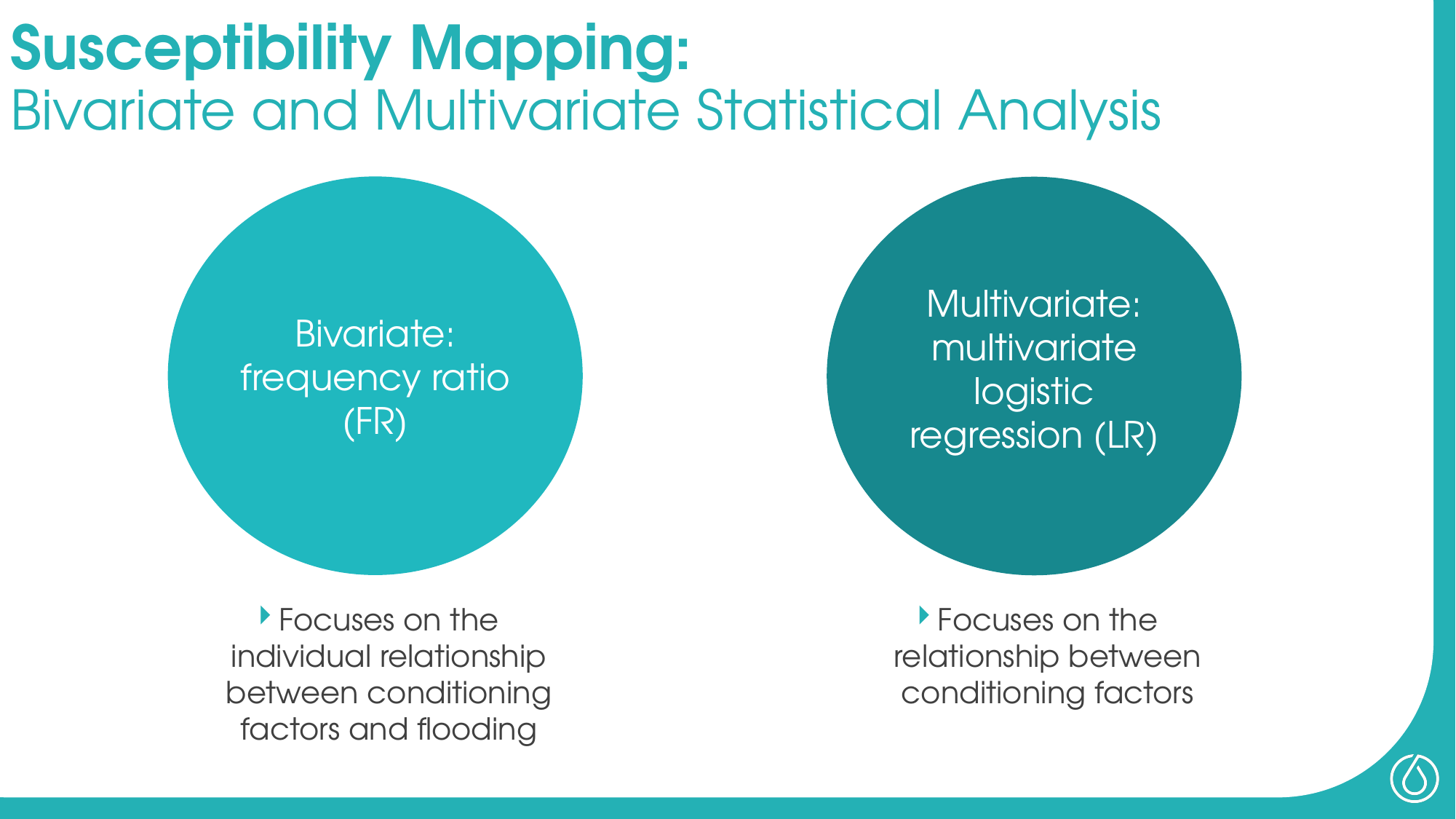

Susceptibility Mapping:
Bivariate and Multivariate Statistical Analysis

Multivariate: multivariate logistic regression (LR)
Bivariate: frequency ratio (FR)
Focuses on the individual relationship between conditioning factors and flooding

Focuses on the relationship between conditioning factors